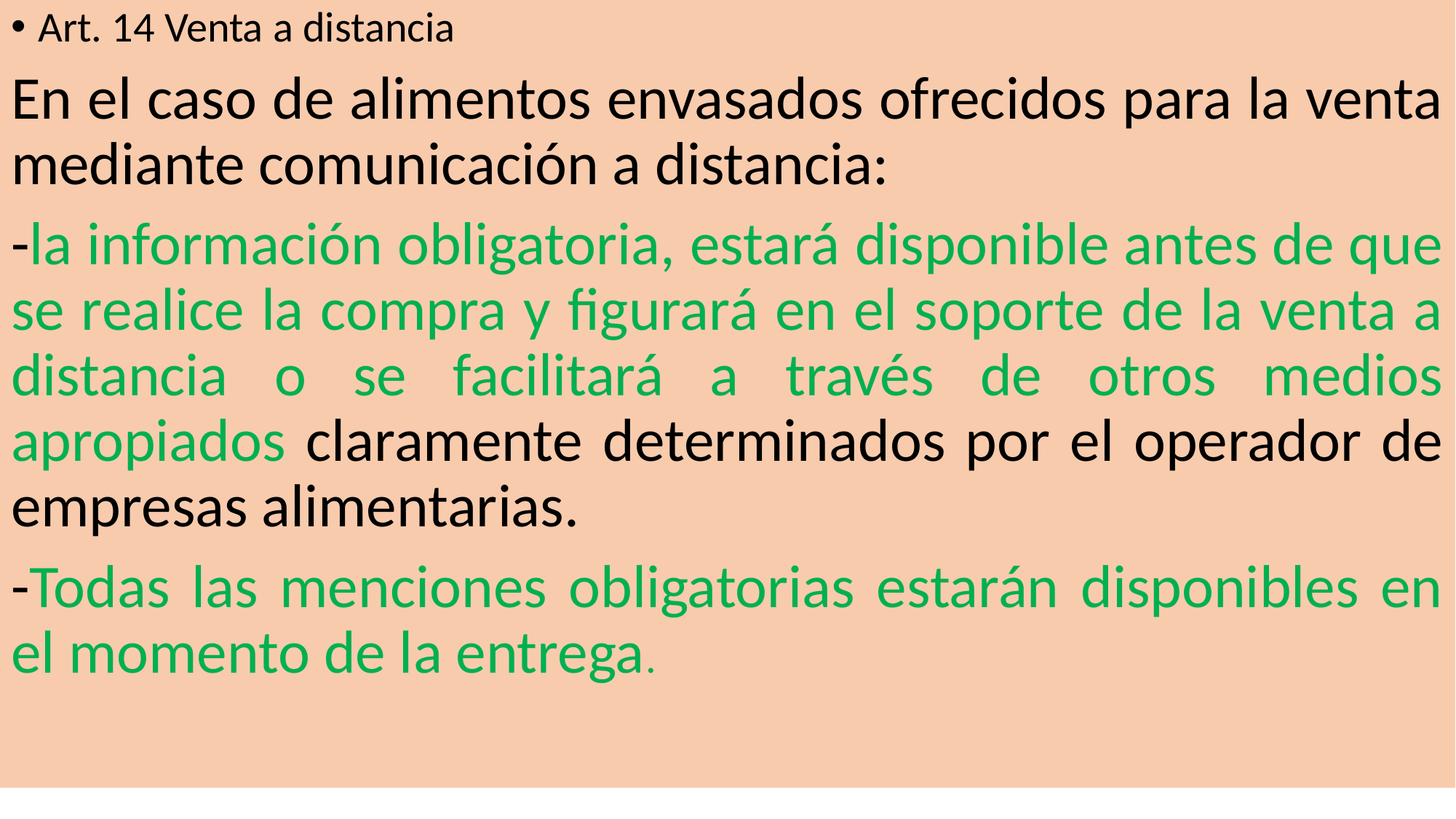

Art. 14 Venta a distancia
En el caso de alimentos envasados ofrecidos para la venta mediante comunicación a distancia:
-la información obligatoria, estará disponible antes de que se realice la compra y figurará en el soporte de la venta a distancia o se facilitará a través de otros medios apropiados claramente determinados por el operador de empresas alimentarias.
-Todas las menciones obligatorias estarán disponibles en el momento de la entrega.